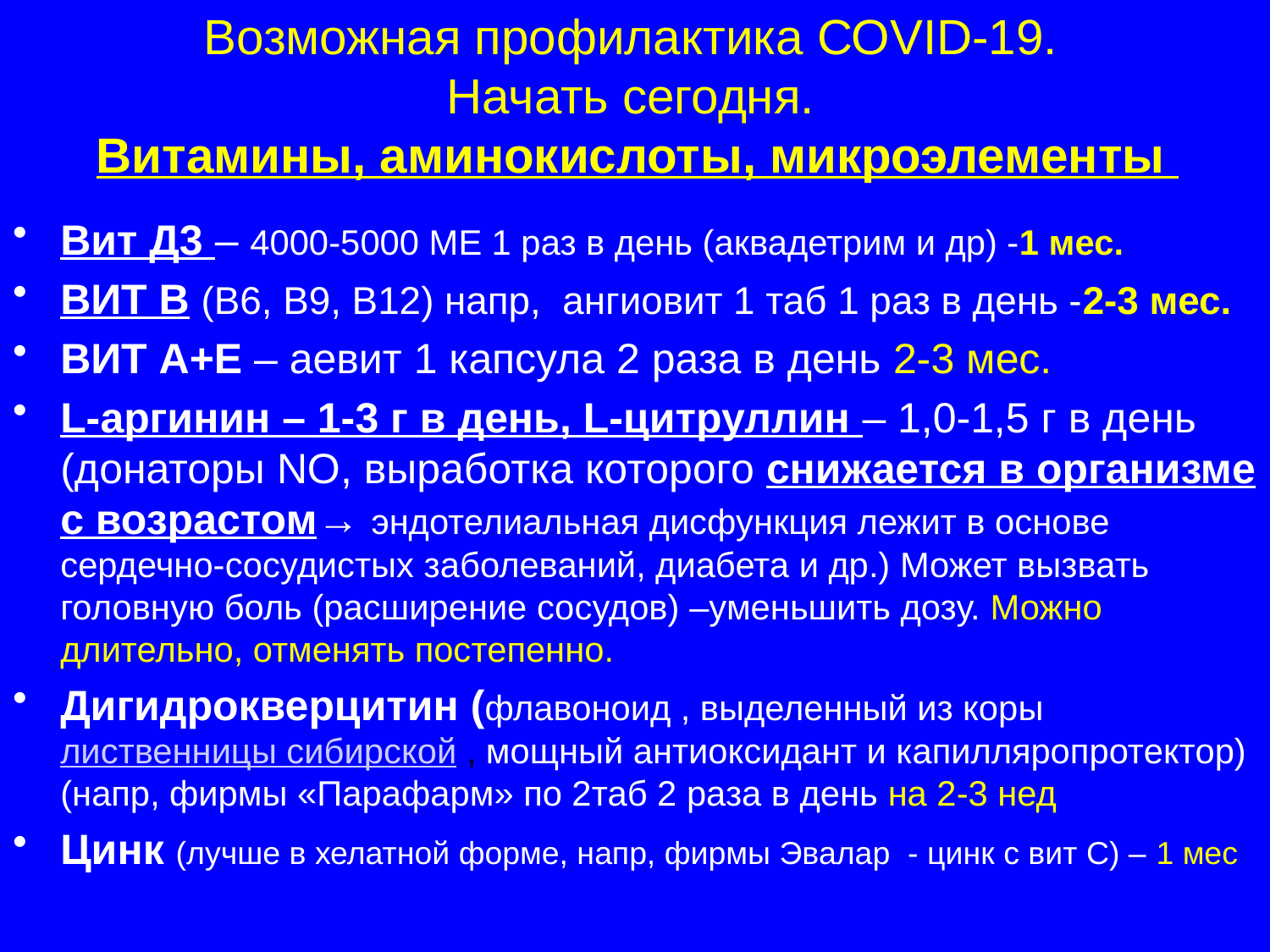

# Возможная профилактика СОVID-19. Начать сегодня. Витамины, аминокислоты, микроэлементы
Вит Д3 – 4000-5000 МЕ 1 раз в день (аквадетрим и др) -1 мес.
ВИТ В (В6, В9, В12) напр,  ангиовит 1 таб 1 раз в день -2-3 мес.
ВИТ А+Е – аевит 1 капсула 2 раза в день 2-3 мес.
L-аргинин – 1-3 г в день, L-цитруллин – 1,0-1,5 г в день (донаторы NO, выработка которого снижается в организме с возрастом→ эндотелиальная дисфункция лежит в основе сердечно-сосудистых заболеваний, диабета и др.) Может вызвать головную боль (расширение сосудов) –уменьшить дозу. Можно длительно, отменять постепенно.
Дигидрокверцитин (флавоноид , выделенный из коры лиственницы сибирской , мощный антиоксидант и капилляропротектор) (напр, фирмы «Парафарм» по 2таб 2 раза в день на 2-3 нед
Цинк (лучше в хелатной форме, напр, фирмы Эвалар  - цинк с вит С) – 1 мес